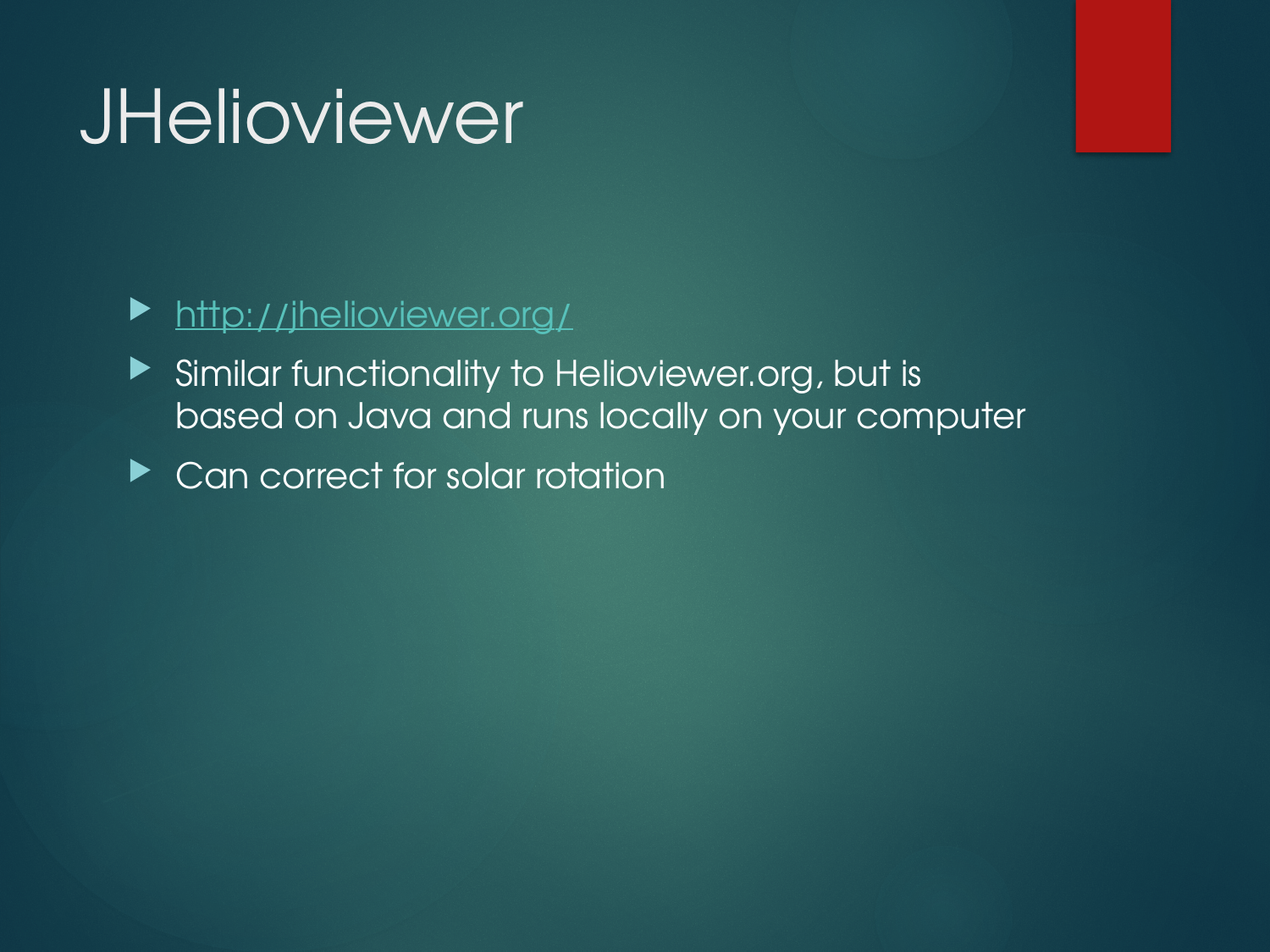

# JHelioviewer
http://jhelioviewer.org/
Similar functionality to Helioviewer.org, but is based on Java and runs locally on your computer
Can correct for solar rotation